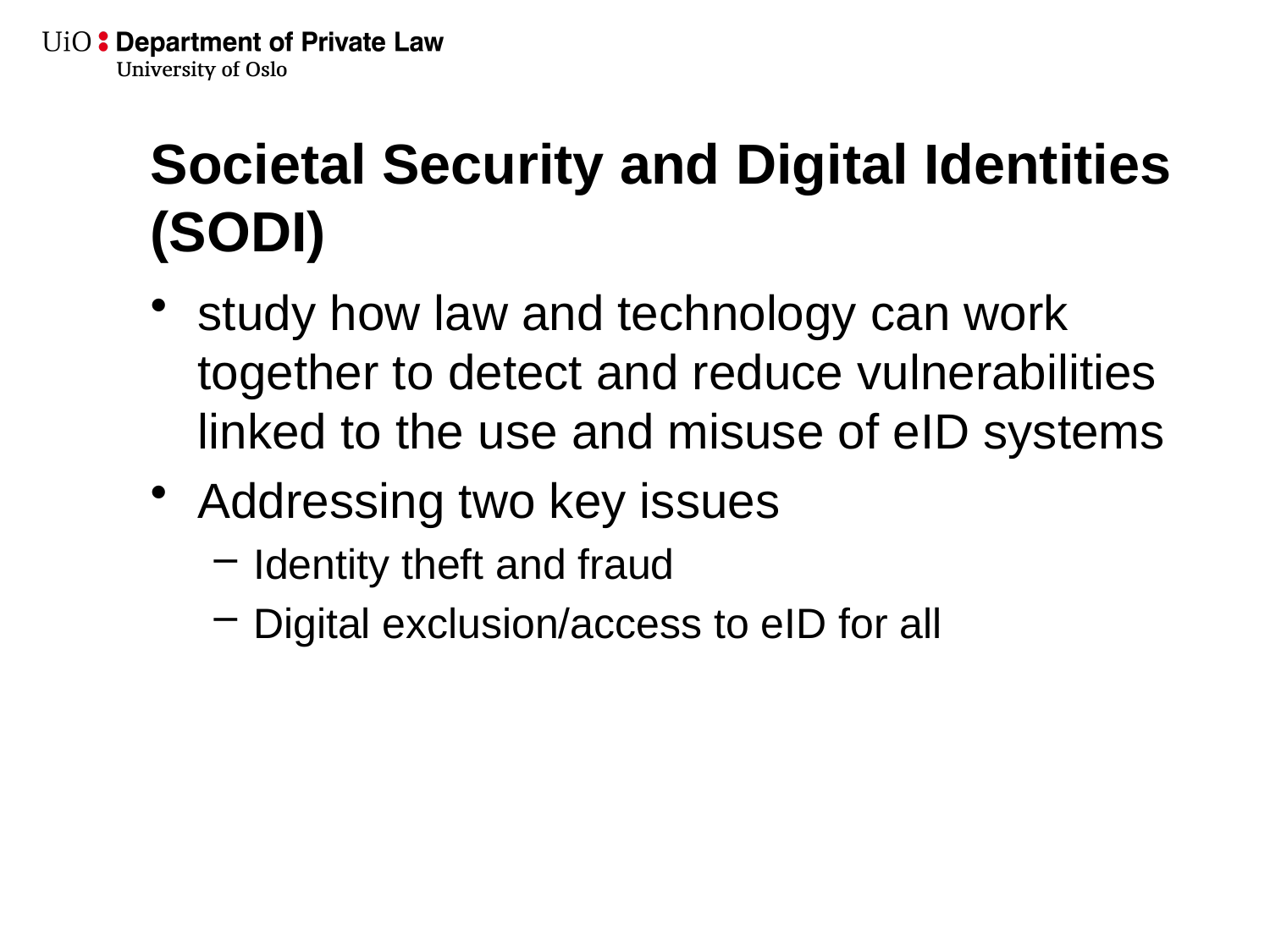

# Societal Security and Digital Identities (SODI)
study how law and technology can work together to detect and reduce vulnerabilities linked to the use and misuse of eID systems
Addressing two key issues
Identity theft and fraud
Digital exclusion/access to eID for all